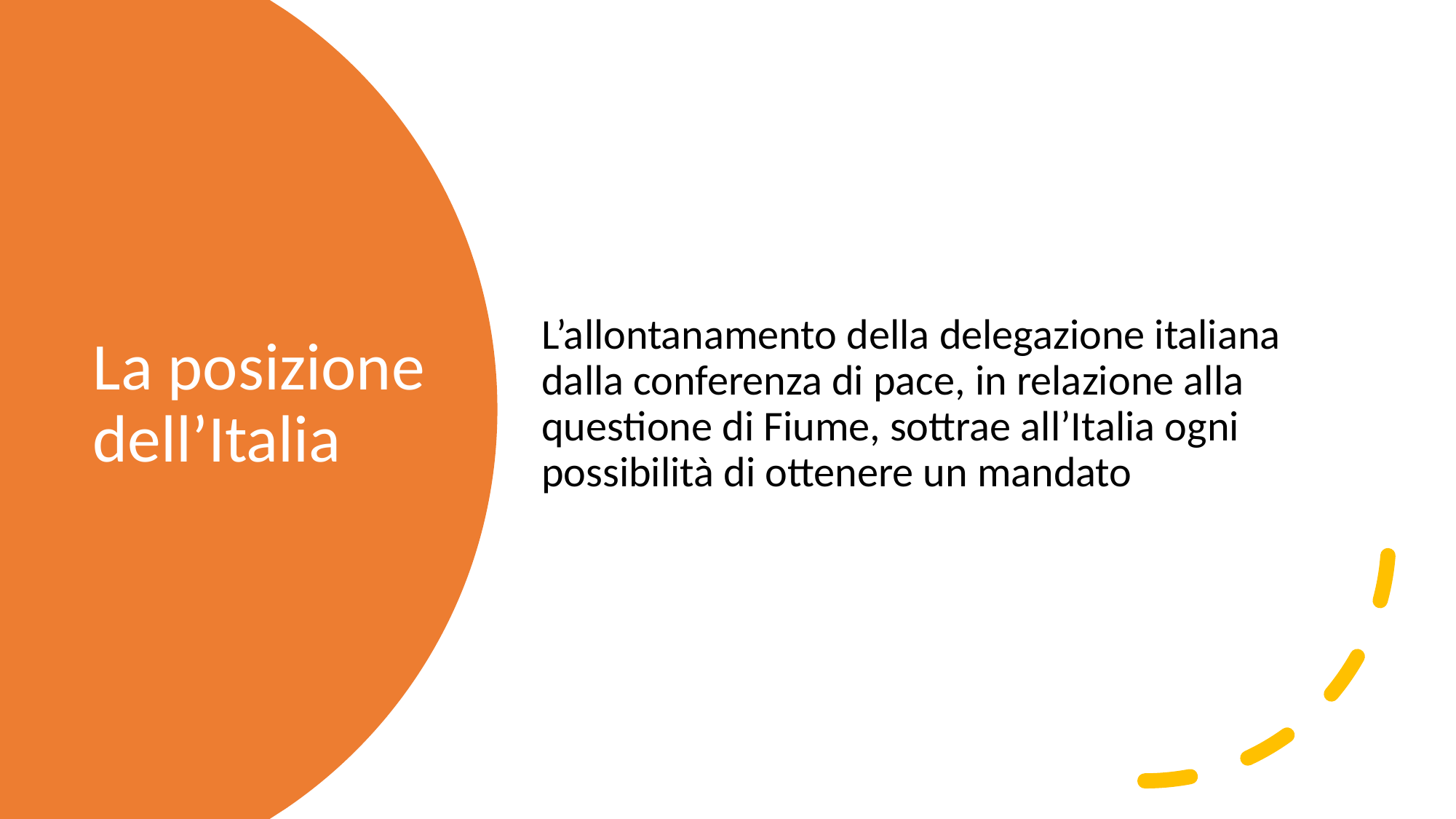

L’allontanamento della delegazione italiana dalla conferenza di pace, in relazione alla questione di Fiume, sottrae all’Italia ogni possibilità di ottenere un mandato
# La posizione dell’Italia